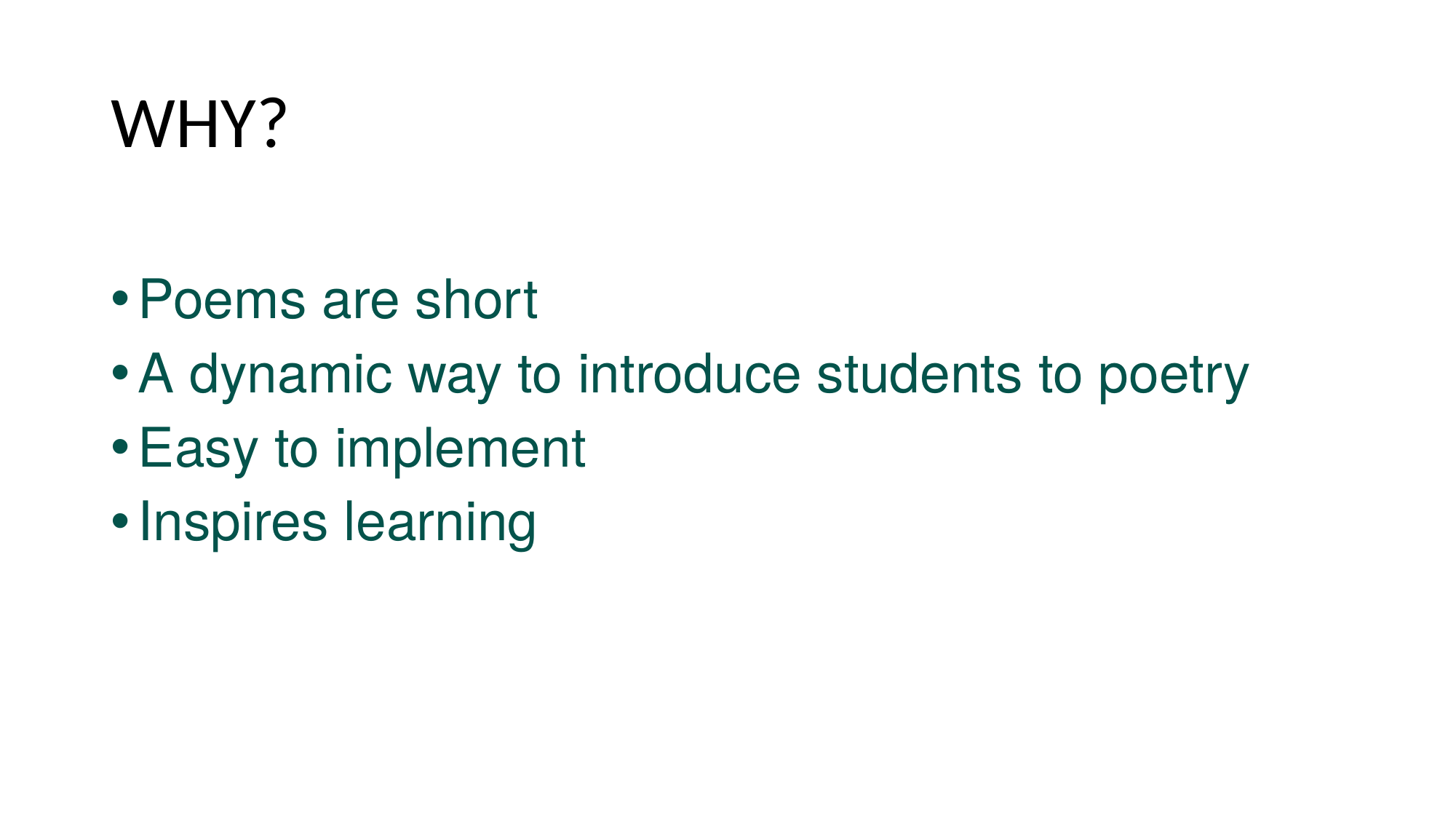

# WHY?

Poems are short
A dynamic way to introduce students to poetry
Easy to implement
Inspires learning